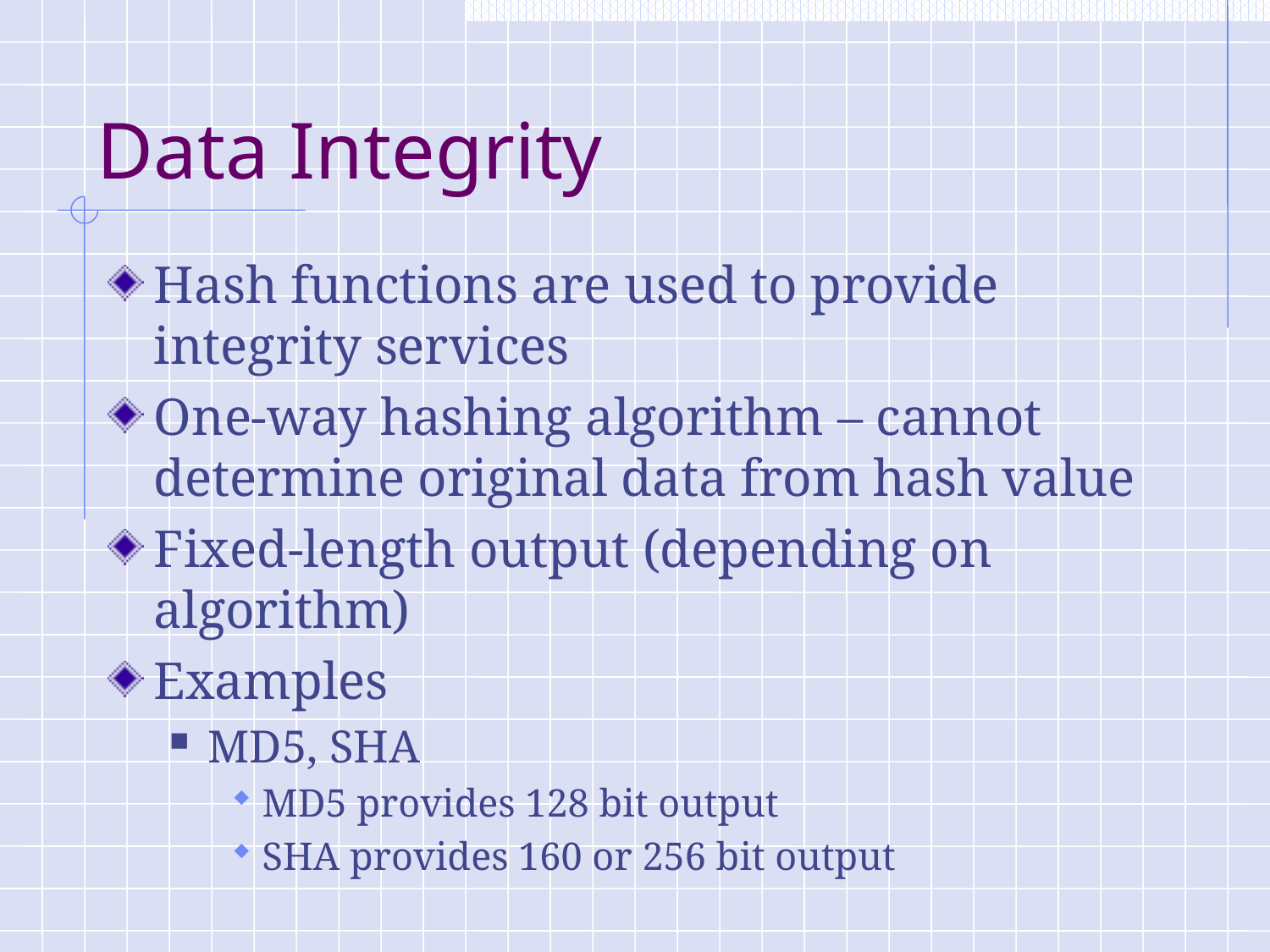

# Data Integrity
Hash functions are used to provide integrity services
One-way hashing algorithm – cannot determine original data from hash value
Fixed-length output (depending on algorithm)
Examples
MD5, SHA
MD5 provides 128 bit output
SHA provides 160 or 256 bit output